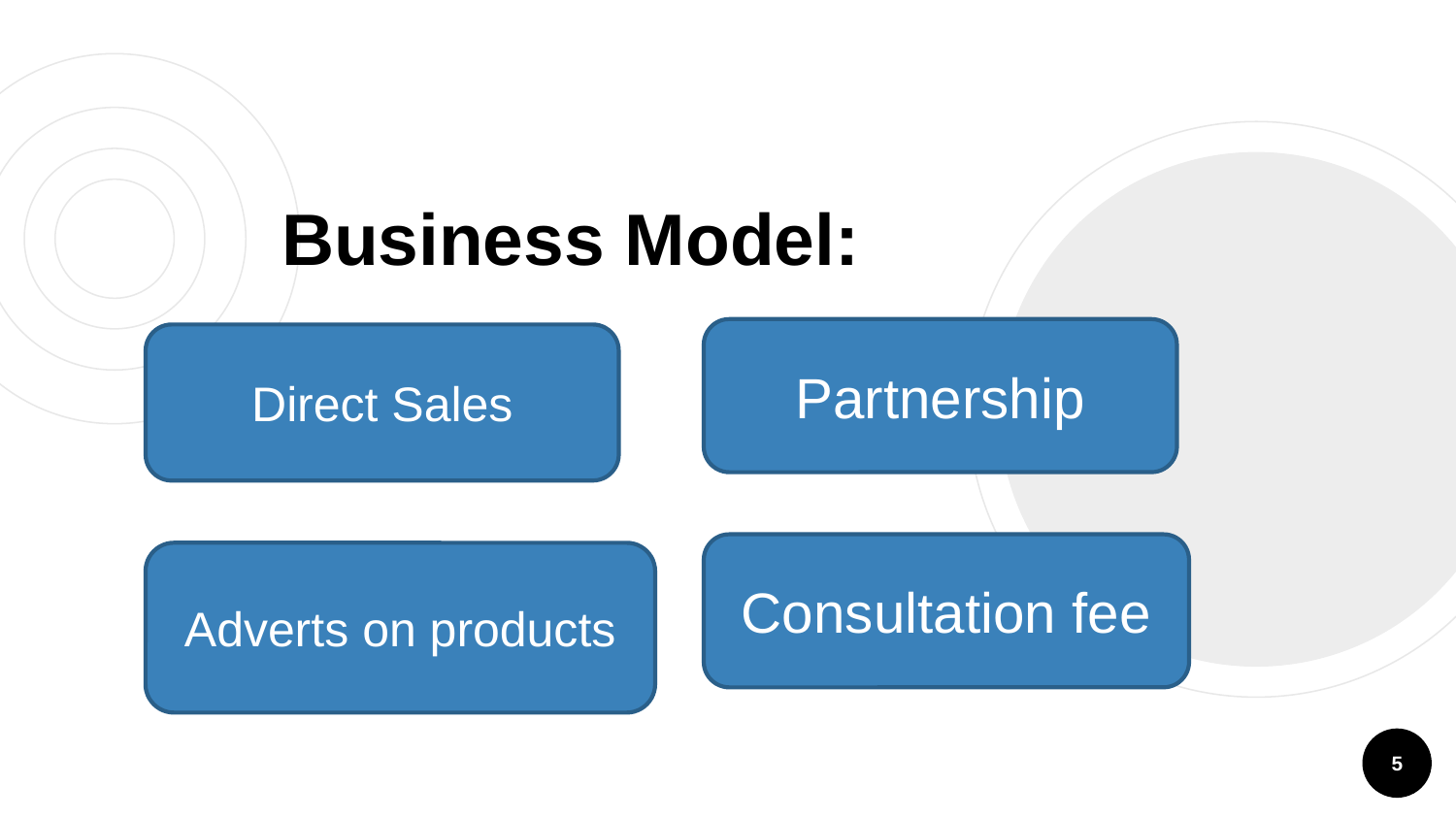

# Business Model:
Partnership
Direct Sales
Consultation fee
Adverts on products

5